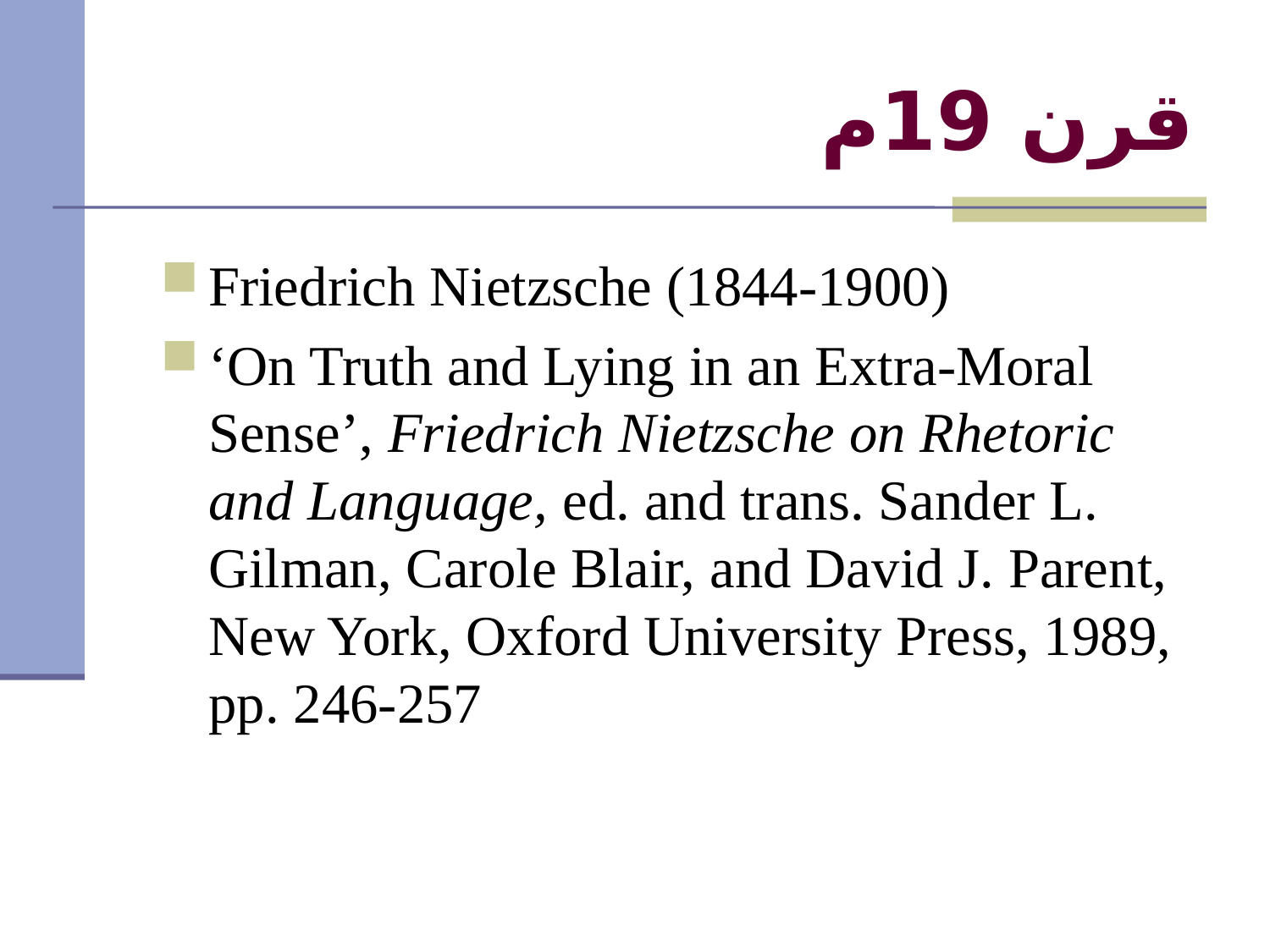

# قرن 19م
Friedrich Nietzsche (1844-1900)
‘On Truth and Lying in an Extra-Moral Sense’, Friedrich Nietzsche on Rhetoric and Language, ed. and trans. Sander L. Gilman, Carole Blair, and David J. Parent, New York, Oxford University Press, 1989, pp. 246-257